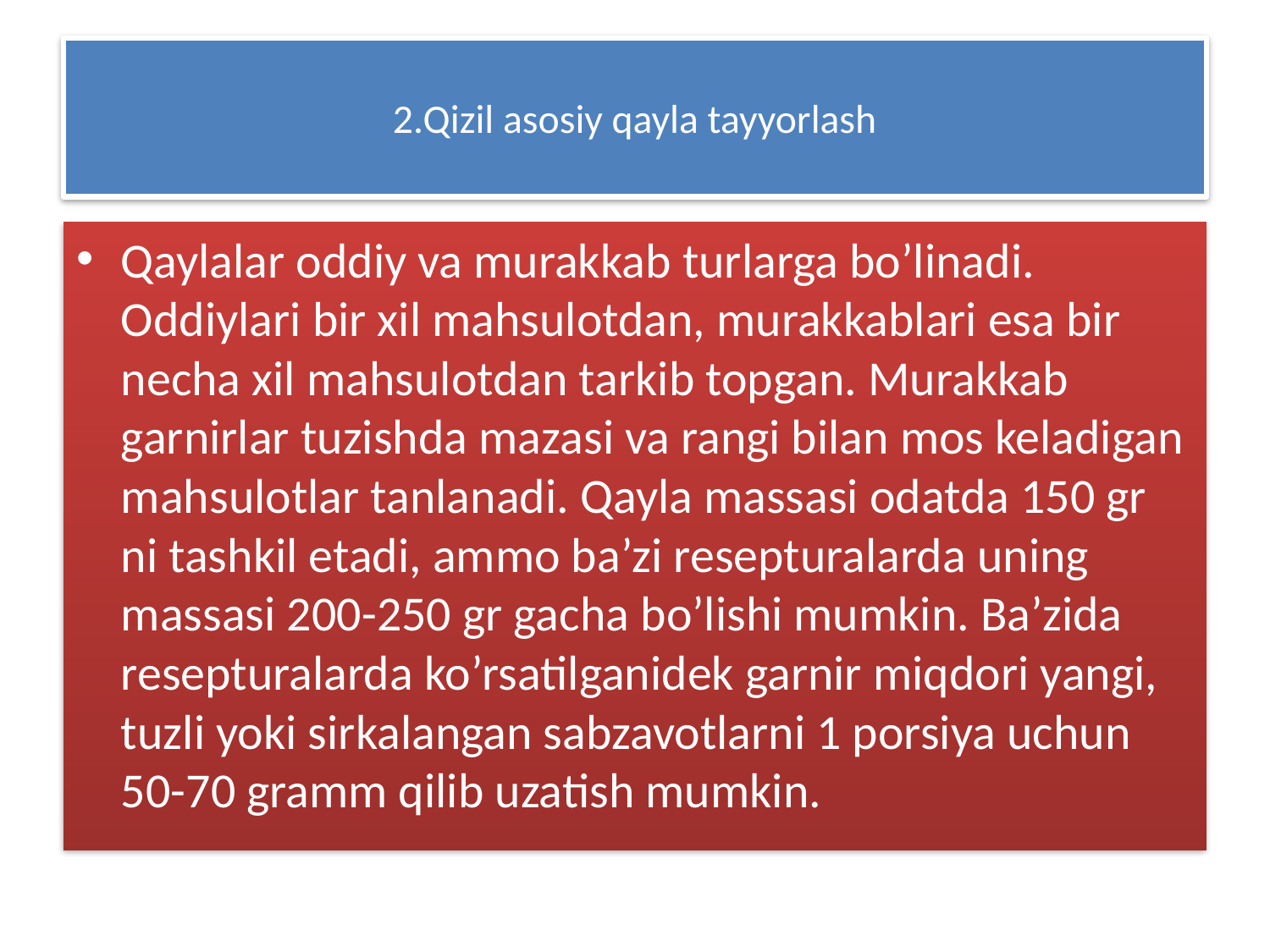

# 2.Qizil asosiy qayla tayyorlash
Qaylalar oddiy va murakkab turlarga bo’linadi. Oddiylari bir xil mahsulotdan, murakkablari esa bir necha xil mahsulotdan tarkib topgan. Murakkab garnirlar tuzishda mazasi va rangi bilan mos keladigan mahsulotlar tanlanadi. Qayla massasi odatda 150 gr ni tashkil etadi, ammo ba’zi resepturalarda uning massasi 200-250 gr gacha bo’lishi mumkin. Ba’zida resepturalarda ko’rsatilganidek garnir miqdori yangi, tuzli yoki sirkalangan sabzavotlarni 1 porsiya uchun 50-70 gramm qilib uzatish mumkin.